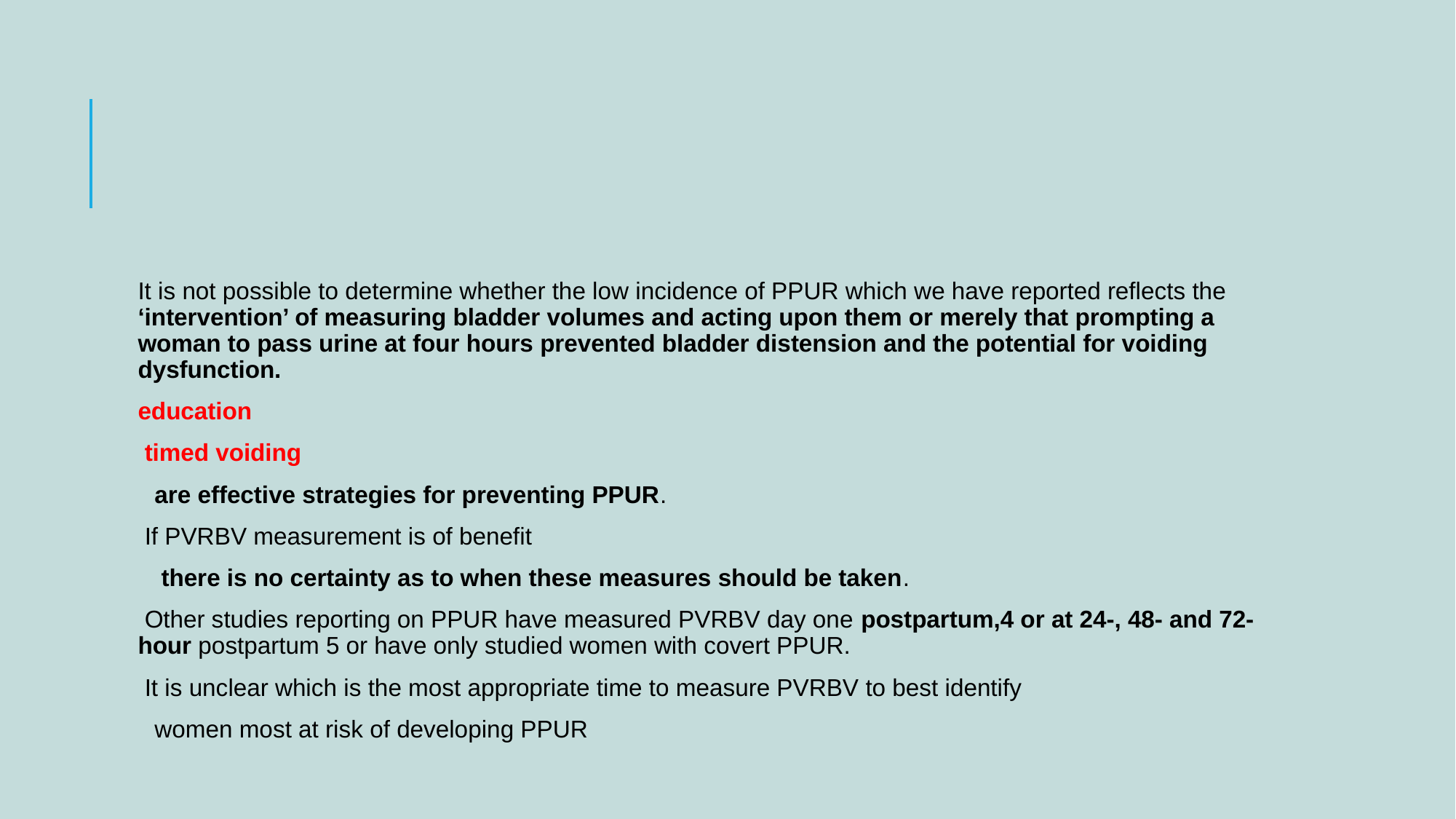

#
It is not possible to determine whether the low incidence of PPUR which we have reported reflects the ‘intervention’ of measuring bladder volumes and acting upon them or merely that prompting a woman to pass urine at four hours prevented bladder distension and the potential for voiding dysfunction.
education
 timed voiding
    are effective strategies for preventing PPUR.
 If PVRBV measurement is of benefit
     there is no certainty as to when these measures should be taken.
 Other studies reporting on PPUR have measured PVRBV day one postpartum,4 or at 24-, 48- and 72-hour postpartum 5 or have only studied women with covert PPUR.
 It is unclear which is the most appropriate time to measure PVRBV to best identify
    women most at risk of developing PPUR